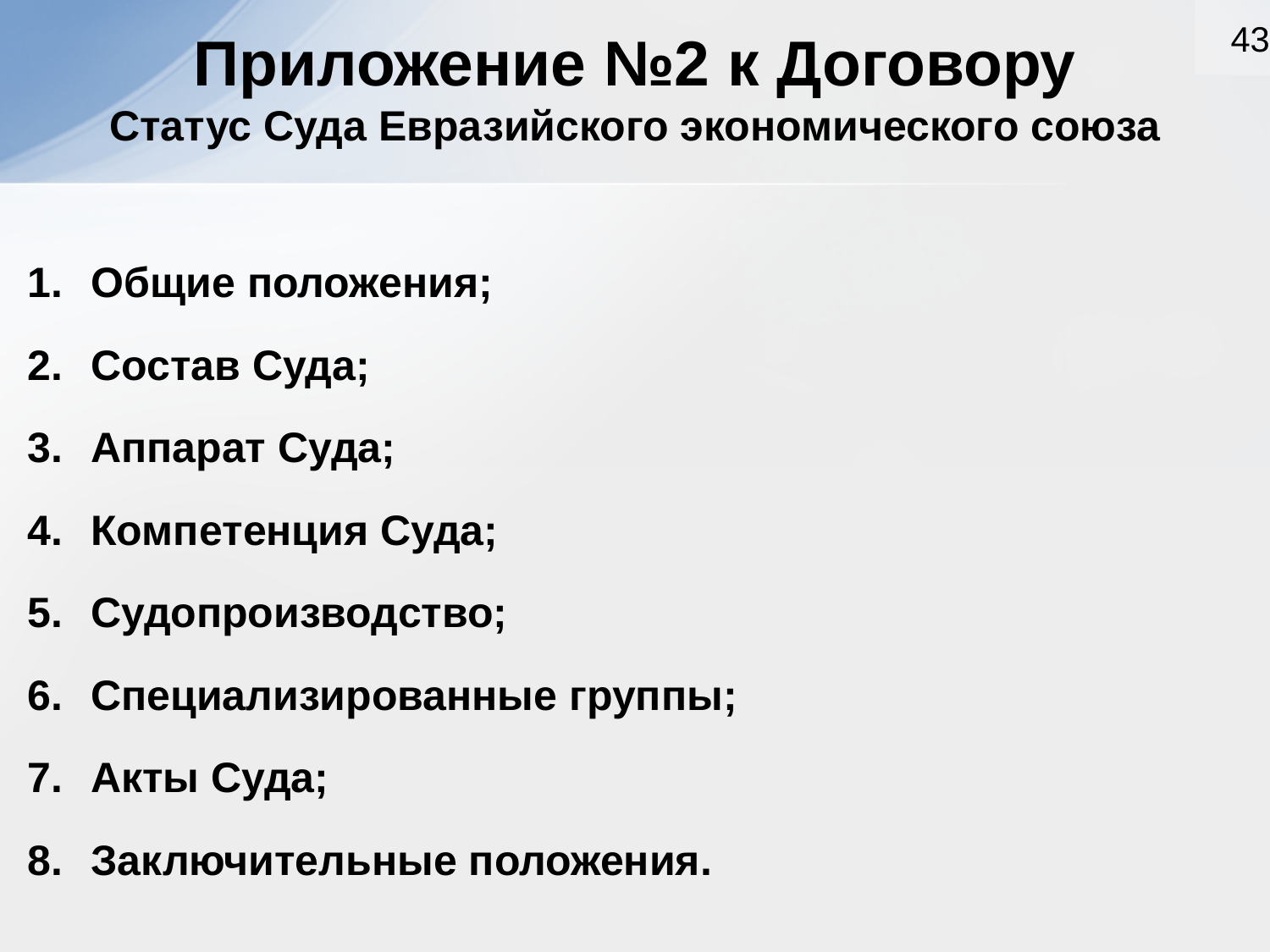

43
Приложение №2 к Договору
Статус Суда Евразийского экономического союза
Общие положения;
Состав Суда;
Аппарат Суда;
Компетенция Суда;
Судопроизводство;
Специализированные группы;
Акты Суда;
Заключительные положения.